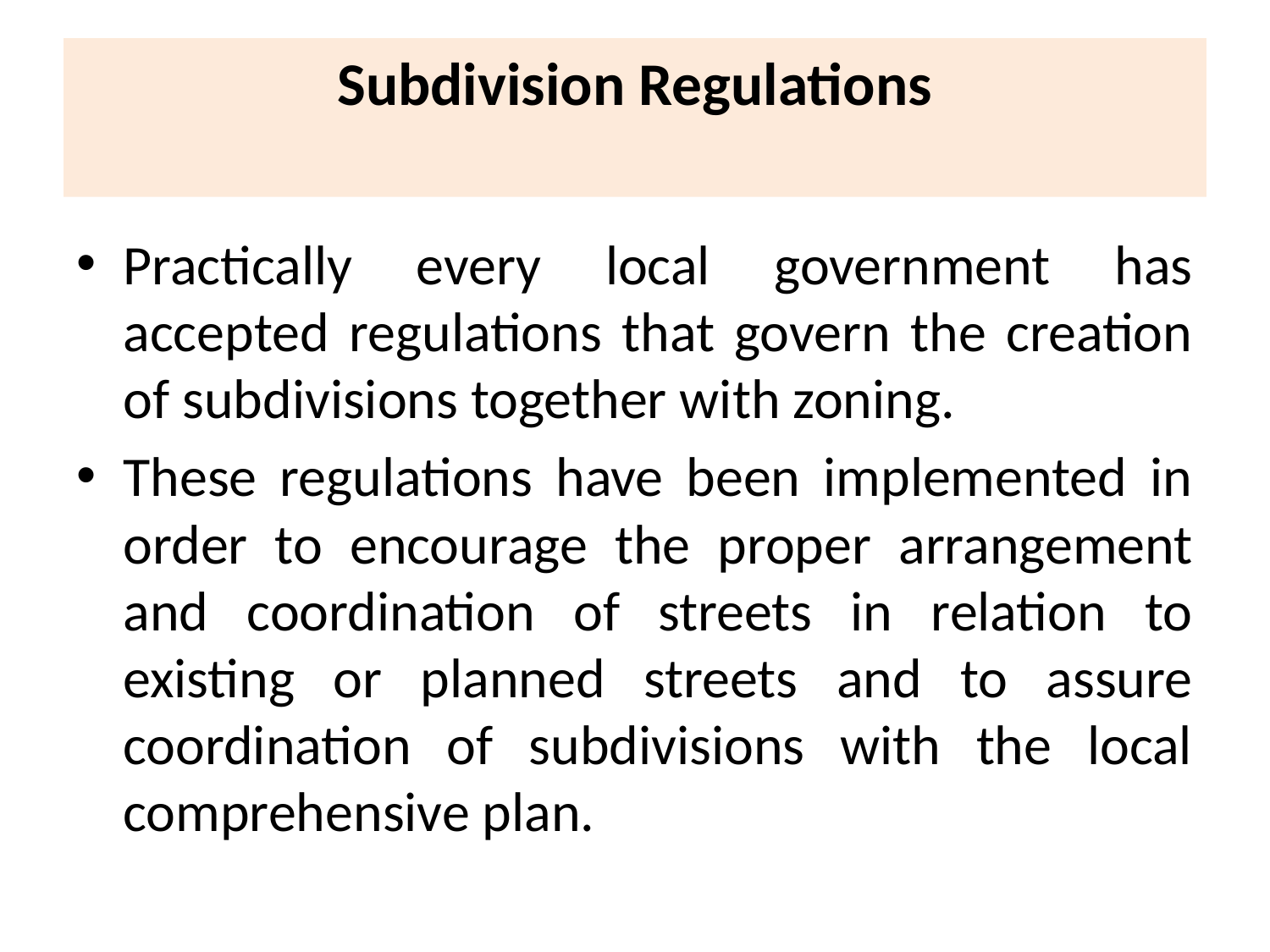

# Subdivision Regulations
Practically every local government has accepted regulations that govern the creation of subdivisions together with zoning.
These regulations have been implemented in order to encourage the proper arrangement and coordination of streets in relation to existing or planned streets and to assure coordination of subdivisions with the local comprehensive plan.